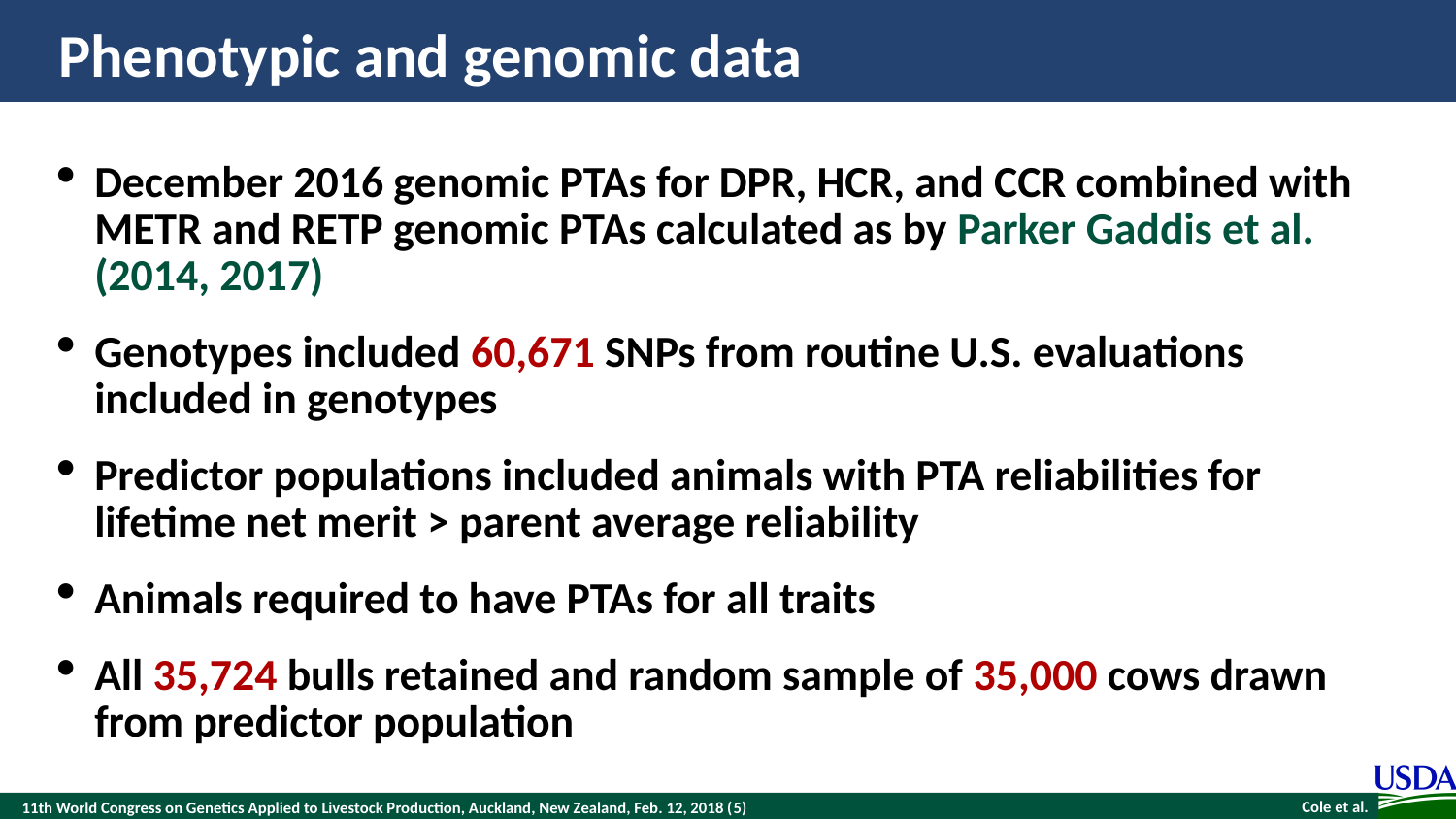

# Phenotypic and genomic data
December 2016 genomic PTAs for DPR, HCR, and CCR combined with METR and RETP genomic PTAs calculated as by Parker Gaddis et al. (2014, 2017)
Genotypes included 60,671 SNPs from routine U.S. evaluations included in genotypes
Predictor populations included animals with PTA reliabilities for lifetime net merit > parent average reliability
Animals required to have PTAs for all traits
All 35,724 bulls retained and random sample of 35,000 cows drawn from predictor population